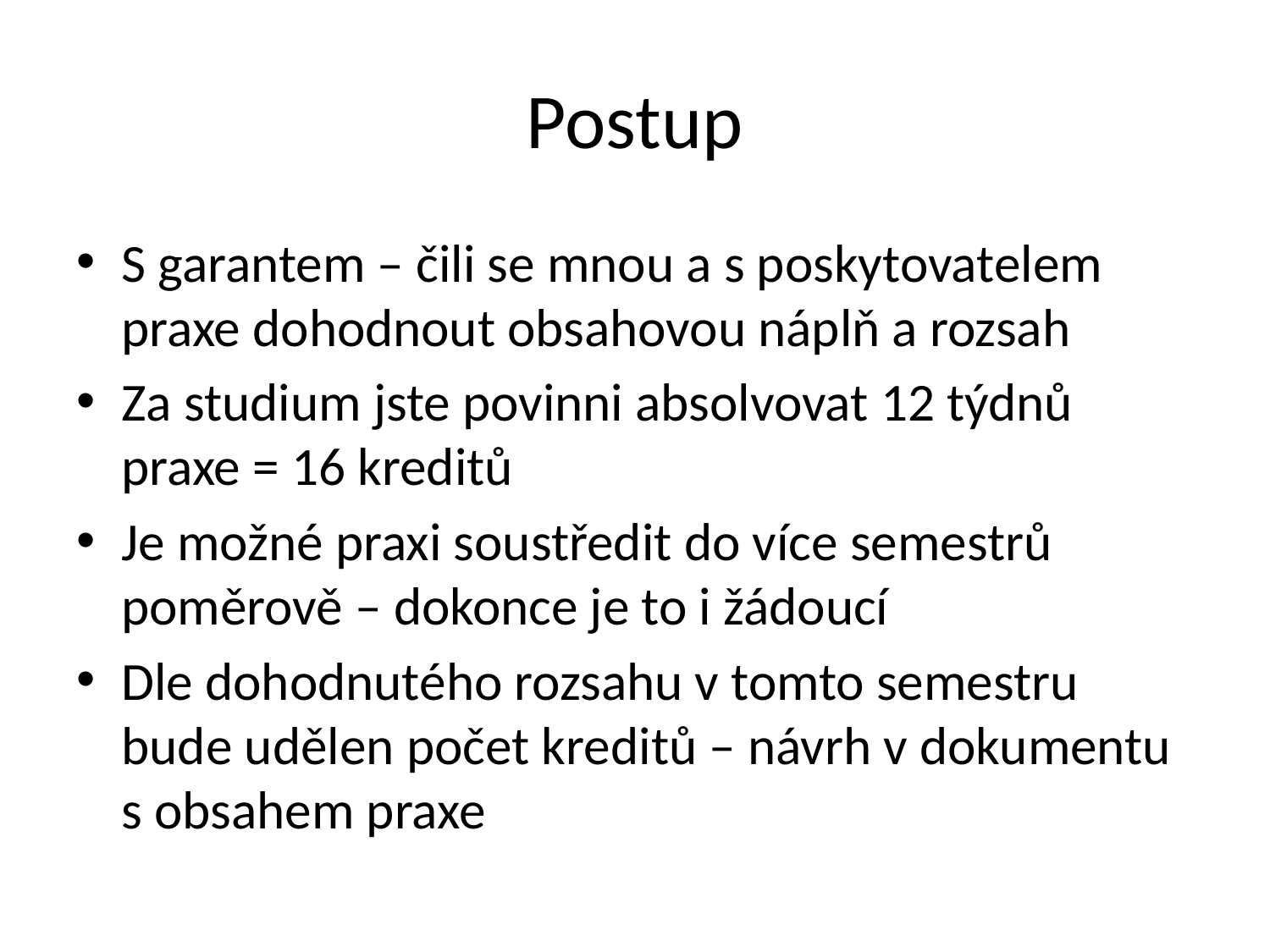

# Postup
S garantem – čili se mnou a s poskytovatelem praxe dohodnout obsahovou náplň a rozsah
Za studium jste povinni absolvovat 12 týdnů praxe = 16 kreditů
Je možné praxi soustředit do více semestrů poměrově – dokonce je to i žádoucí
Dle dohodnutého rozsahu v tomto semestru bude udělen počet kreditů – návrh v dokumentu s obsahem praxe